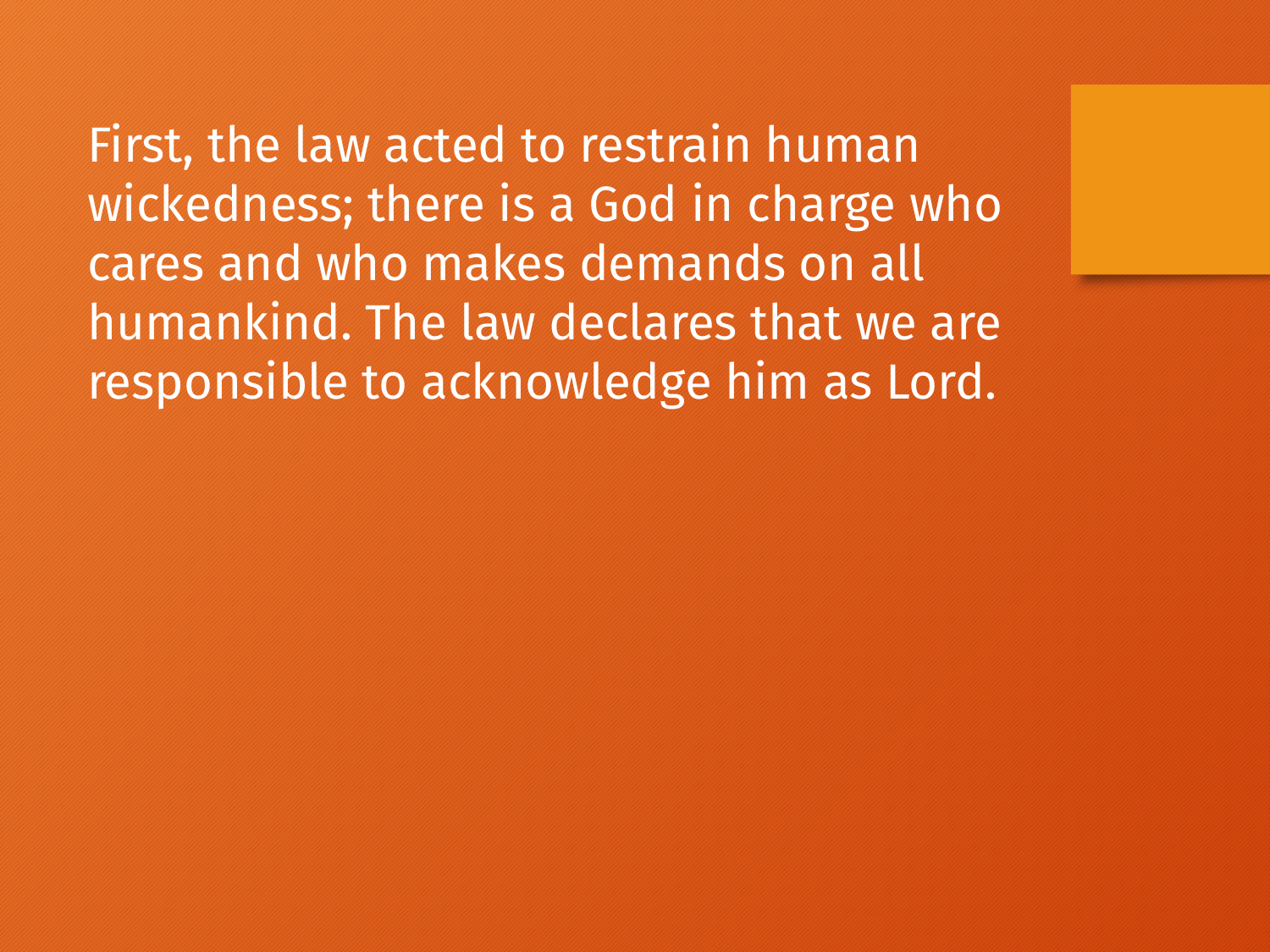

First, the law acted to restrain human wickedness; there is a God in charge who cares and who makes demands on all humankind. The law declares that we are responsible to acknowledge him as Lord.